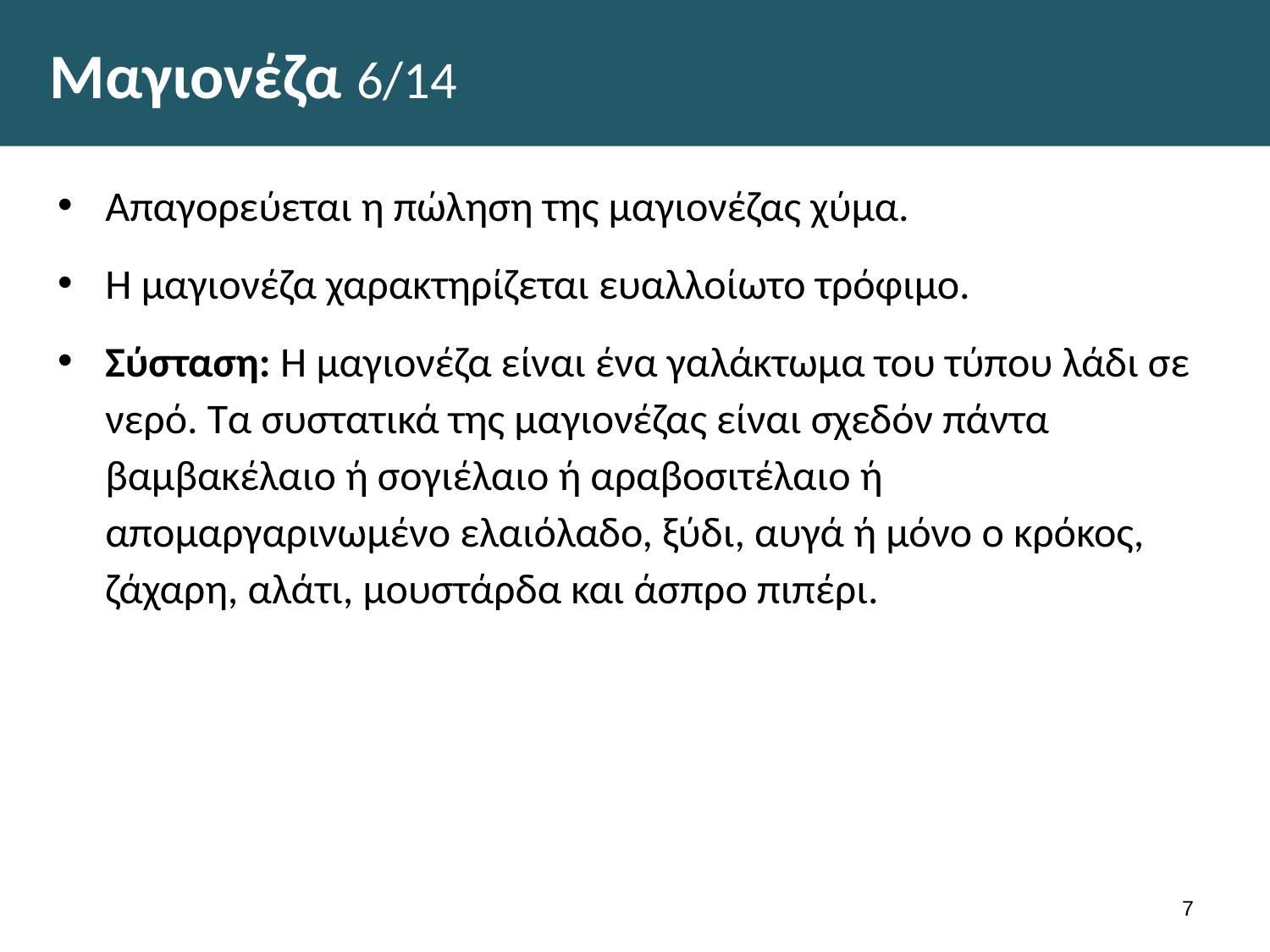

# Μαγιονέζα 6/14
Απαγορεύεται η πώληση της μαγιονέζας χύμα.
Η μαγιονέζα χαρακτηρίζεται ευαλλοίωτο τρόφιμο.
Σύσταση: Η μαγιονέζα είναι ένα γαλάκτωμα του τύπου λάδι σε νερό. Τα συστατικά της μαγιονέζας είναι σχεδόν πάντα βαμβακέλαιο ή σογιέλαιο ή αραβοσιτέλαιο ή απομαργαρινωμένο ελαιόλαδο, ξύδι, αυγά ή μόνο ο κρόκος, ζάχαρη, αλάτι, μουστάρδα και άσπρο πιπέρι.
7